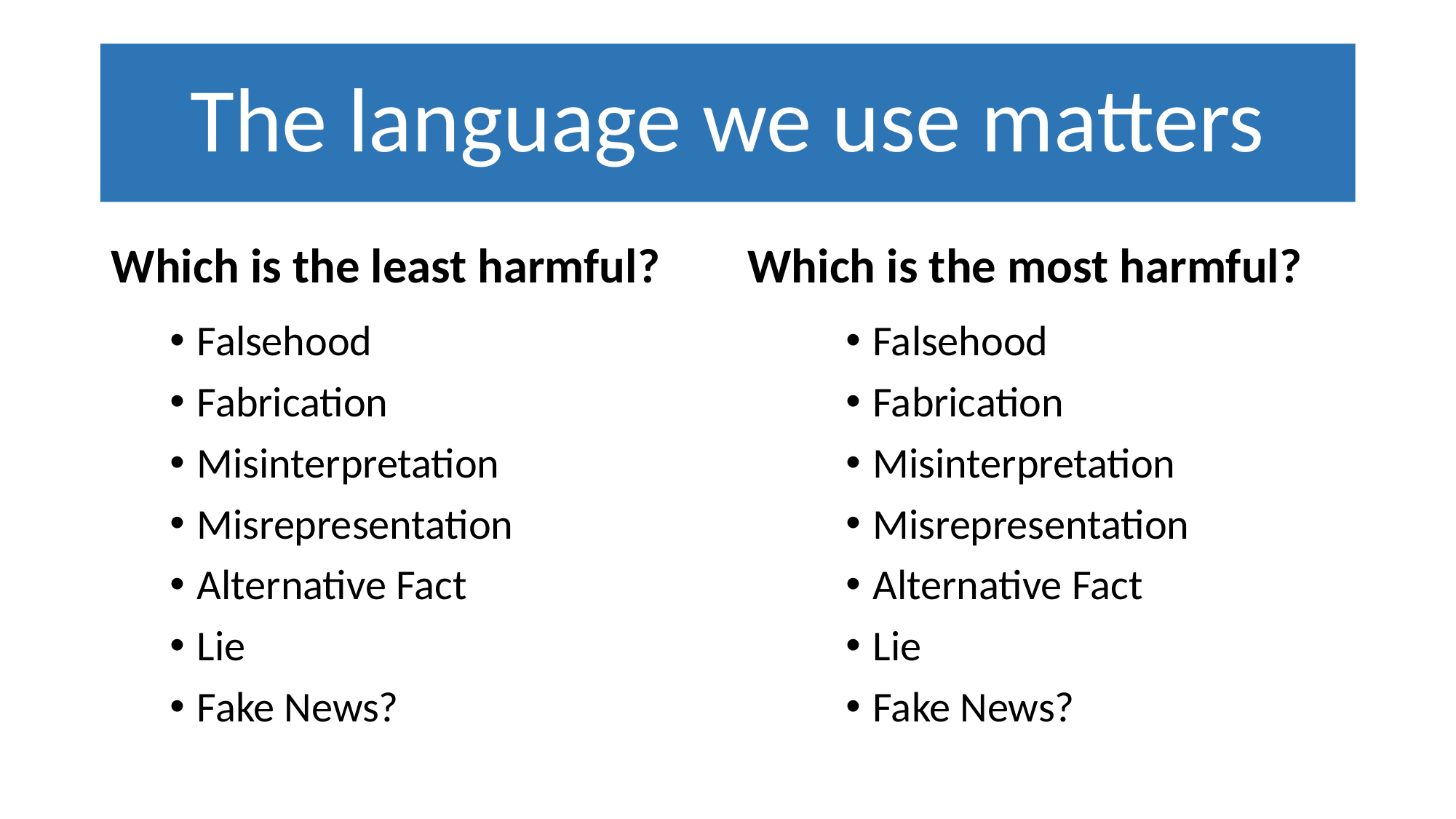

# The language we use matters
Which is the least harmful?
Which is the most harmful?
Falsehood
Fabrication
Misinterpretation
Misrepresentation
Alternative Fact
Lie
Fake News?
Falsehood
Fabrication
Misinterpretation
Misrepresentation
Alternative Fact
Lie
Fake News?